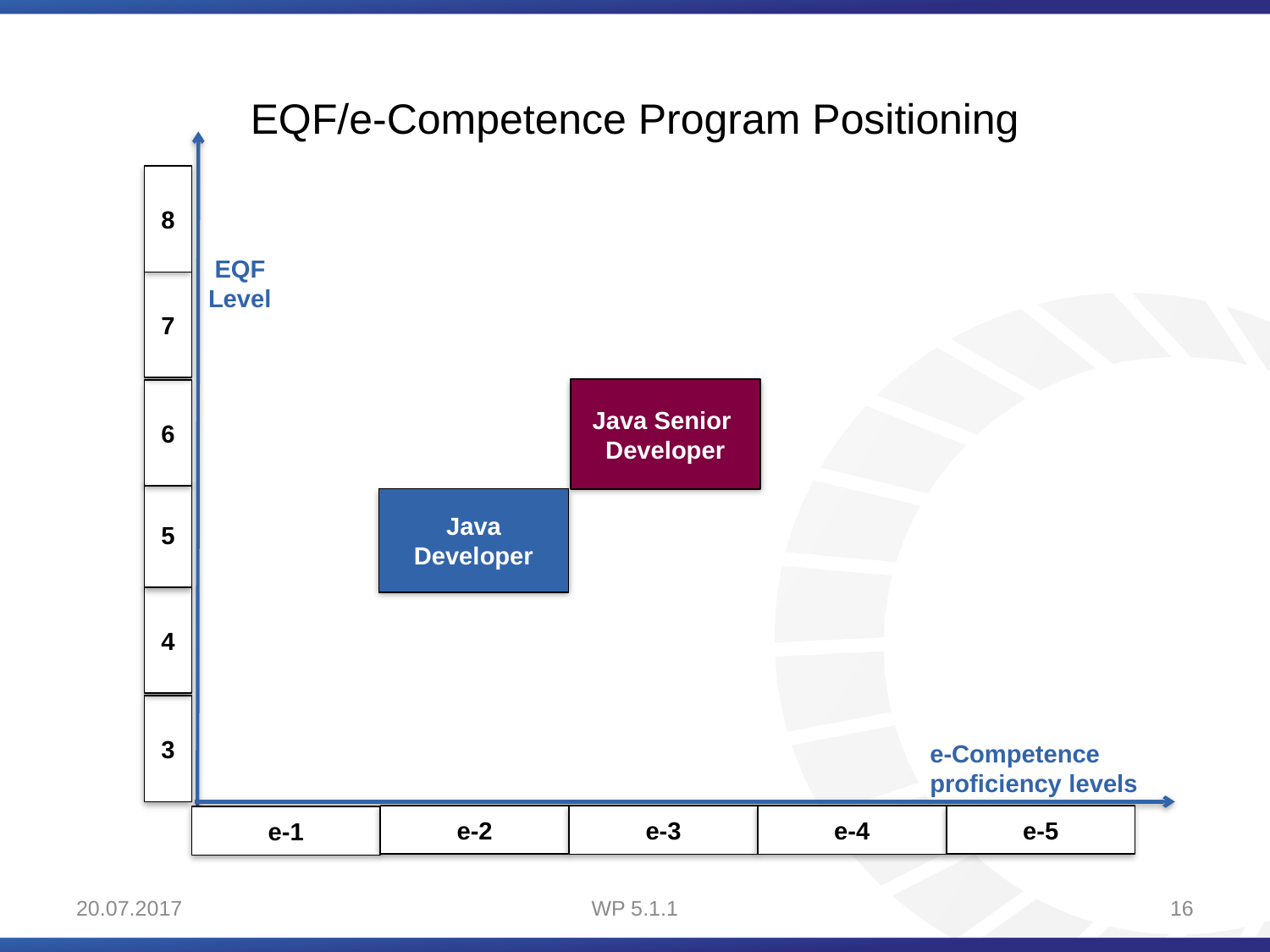

# EQF/e-Competence Program Positioning
8
7
6
5
4
3
EQF
Level
Java Senior  Developer
Java Developer
e-Competence
proficiency levels
e-2
e-5
e-3
e-4
e-1
20.07.2017
WP 5.1.1
16